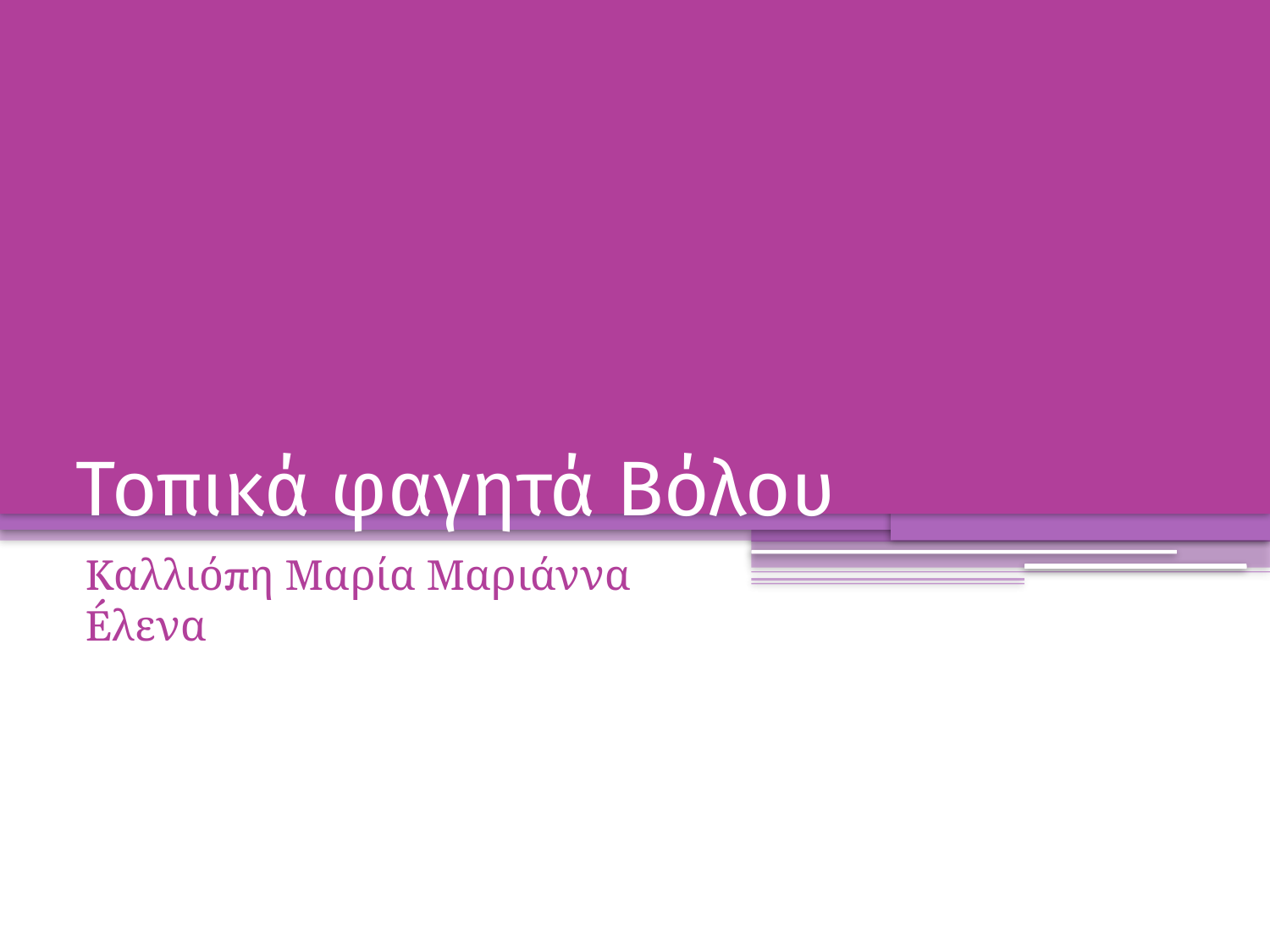

# Τοπικά φαγητά Βόλου
Καλλιόπη Μαρία Μαριάννα Έλενα